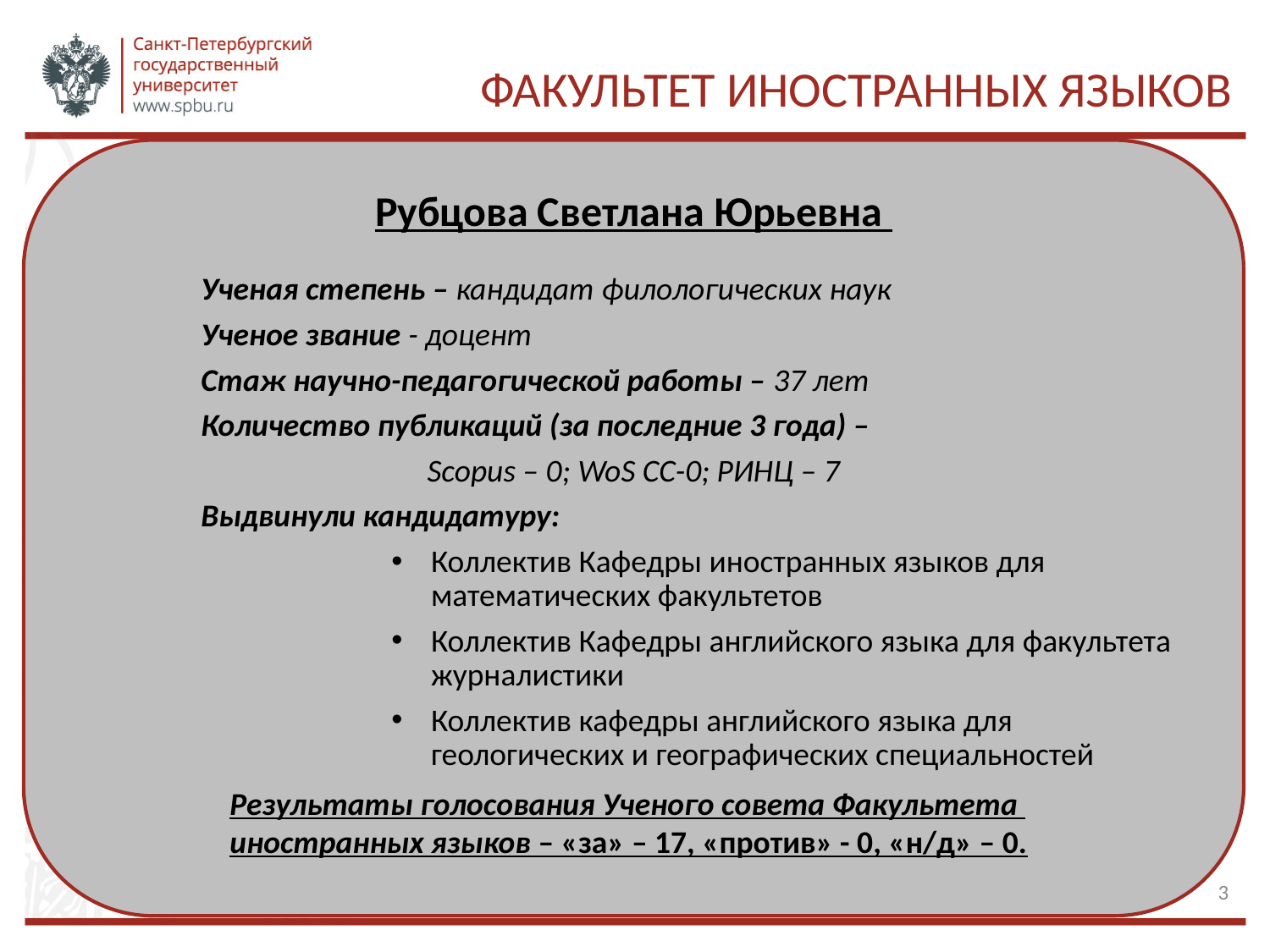

# Факультет иностранных языков
Рубцова Светлана Юрьевна

	Ученая степень – кандидат филологических наук
	Ученое звание - доцент
	Стаж научно-педагогической работы – 37 лет
	Количество публикаций (за последние 3 года) –
Scopus – 0; WoS CC-0; РИНЦ – 7
	Выдвинули кандидатуру:
Коллектив Кафедры иностранных языков для математических факультетов
Коллектив Кафедры английского языка для факультета журналистики
Коллектив кафедры английского языка для геологических и географических специальностей
	    Результаты голосования Ученого совета Факультета 	   	    иностранных языков – «за» – 17, «против» - 0, «н/д» – 0.

### Chart

| Category |
|---|
3